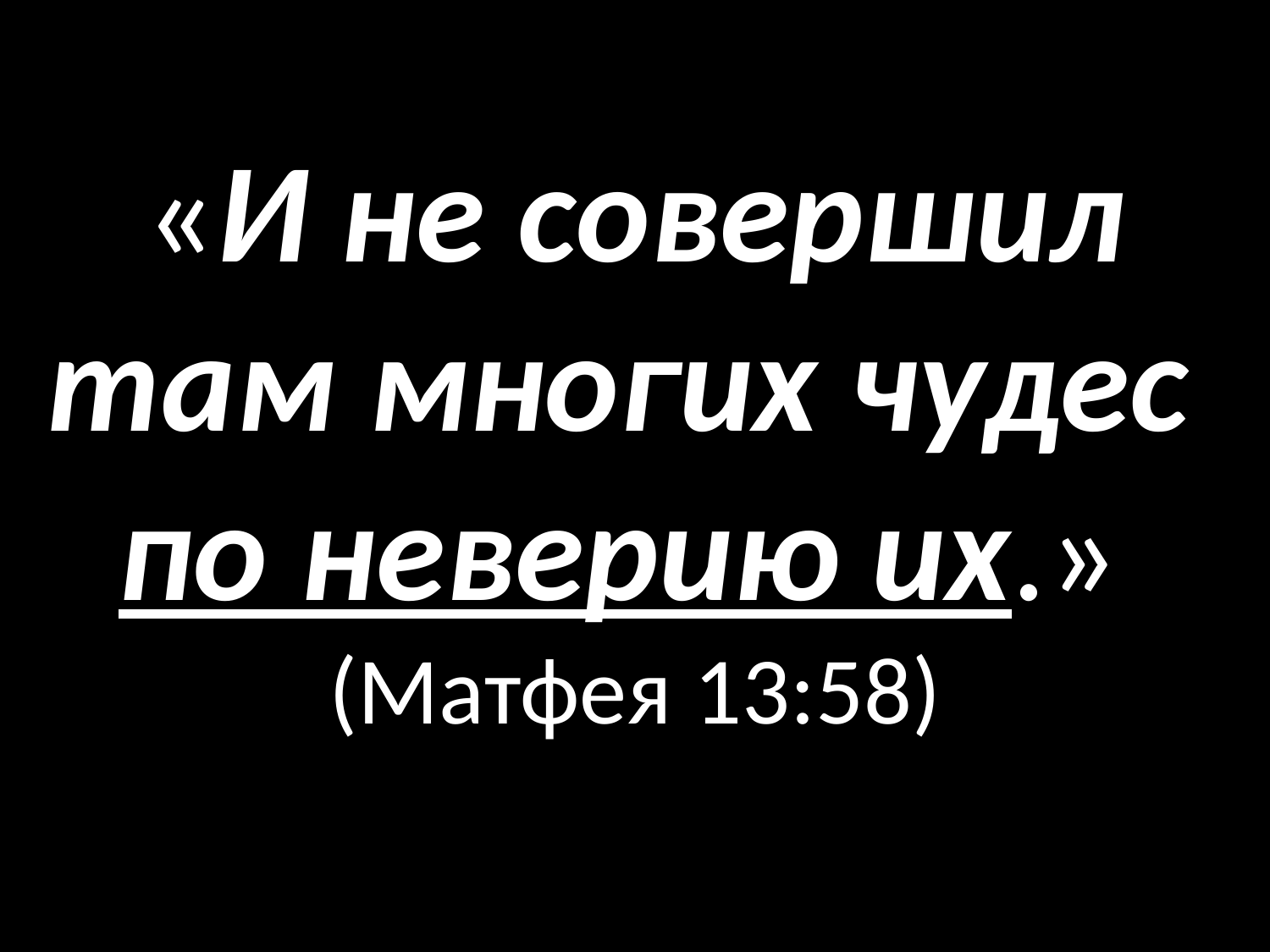

«И не совершил там многих чудес
по неверию их.»
(Матфея 13:58)